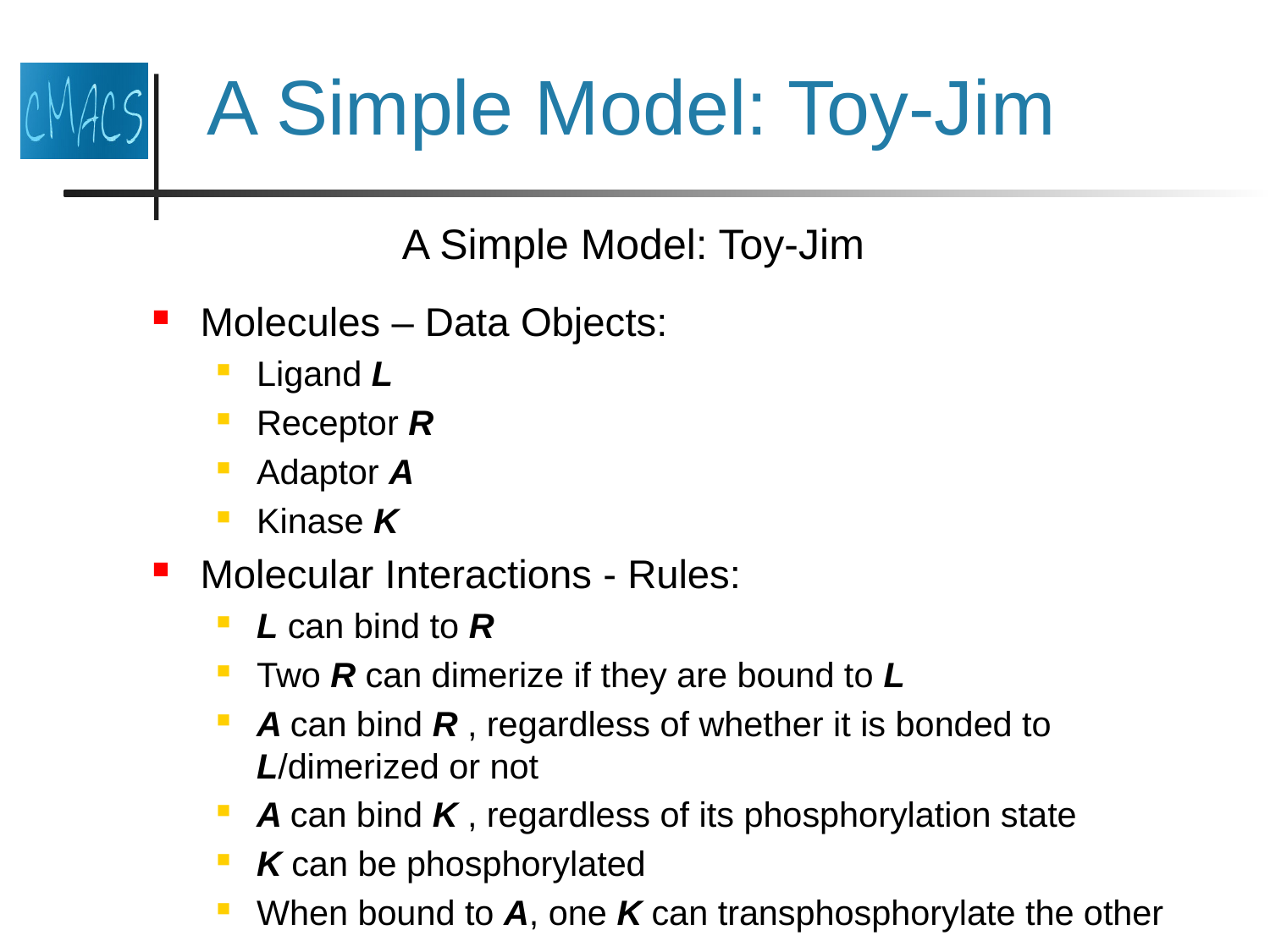

# A Simple Model: Toy-Jim
A Simple Model: Toy-Jim
Molecules – Data Objects:
Ligand L
Receptor R
Adaptor A
Kinase K
Molecular Interactions - Rules:
L can bind to R
Two R can dimerize if they are bound to L
A can bind R , regardless of whether it is bonded to L/dimerized or not
A can bind K , regardless of its phosphorylation state
K can be phosphorylated
When bound to A, one K can transphosphorylate the other
…